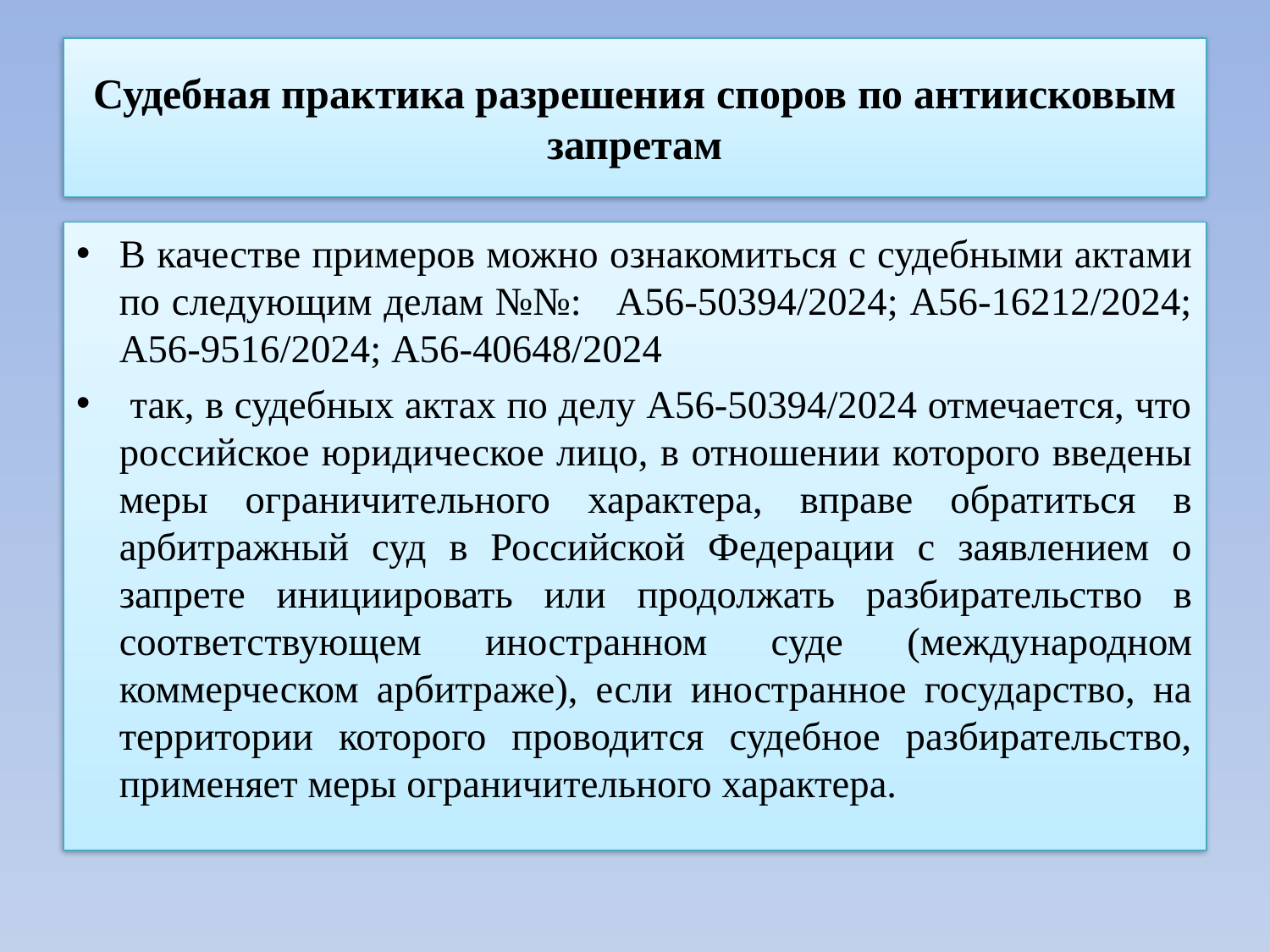

# Судебная практика разрешения споров по антиисковым запретам
В качестве примеров можно ознакомиться с судебными актами по следующим делам №№:   А56-50394/2024; А56-16212/2024; А56-9516/2024; А56-40648/2024
 так, в судебных актах по делу А56-50394/2024 отмечается, что российское юридическое лицо, в отношении которого введены меры ограничительного характера, вправе обратиться в арбитражный суд в Российской Федерации с заявлением о запрете инициировать или продолжать разбирательство в соответствующем иностранном суде (международном коммерческом арбитраже), если иностранное государство, на территории которого проводится судебное разбирательство, применяет меры ограничительного характера.